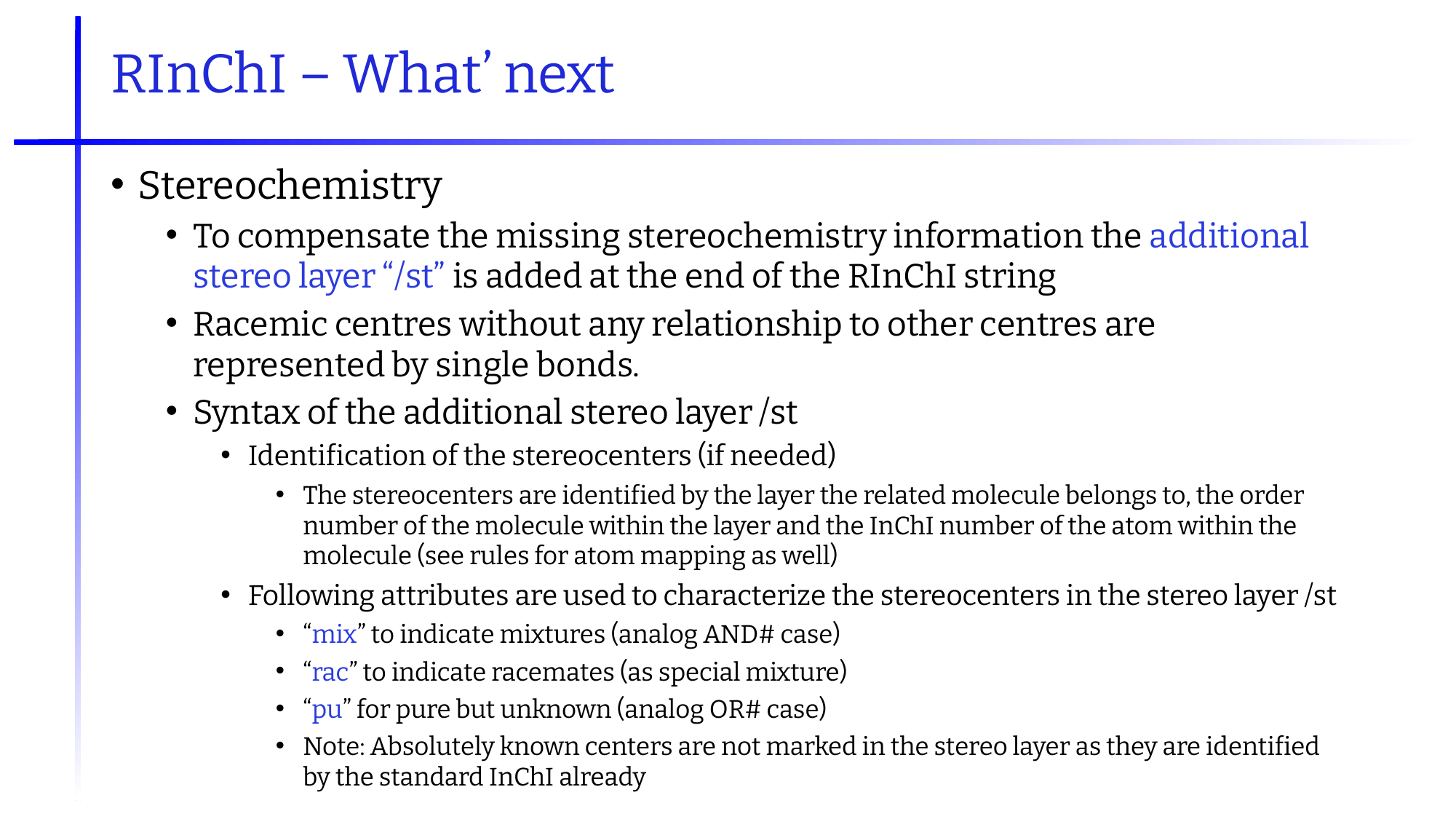

# RInChI – What’ next
Stereochemistry
To compensate the missing stereochemistry information the additional stereo layer “/st” is added at the end of the RInChI string
Racemic centres without any relationship to other centres are represented by single bonds.
Syntax of the additional stereo layer /st
Identification of the stereocenters (if needed)
The stereocenters are identified by the layer the related molecule belongs to, the order number of the molecule within the layer and the InChI number of the atom within the molecule (see rules for atom mapping as well)
Following attributes are used to characterize the stereocenters in the stereo layer /st
“mix” to indicate mixtures (analog AND# case)
“rac” to indicate racemates (as special mixture)
“pu” for pure but unknown (analog OR# case)
Note: Absolutely known centers are not marked in the stereo layer as they are identified by the standard InChI already